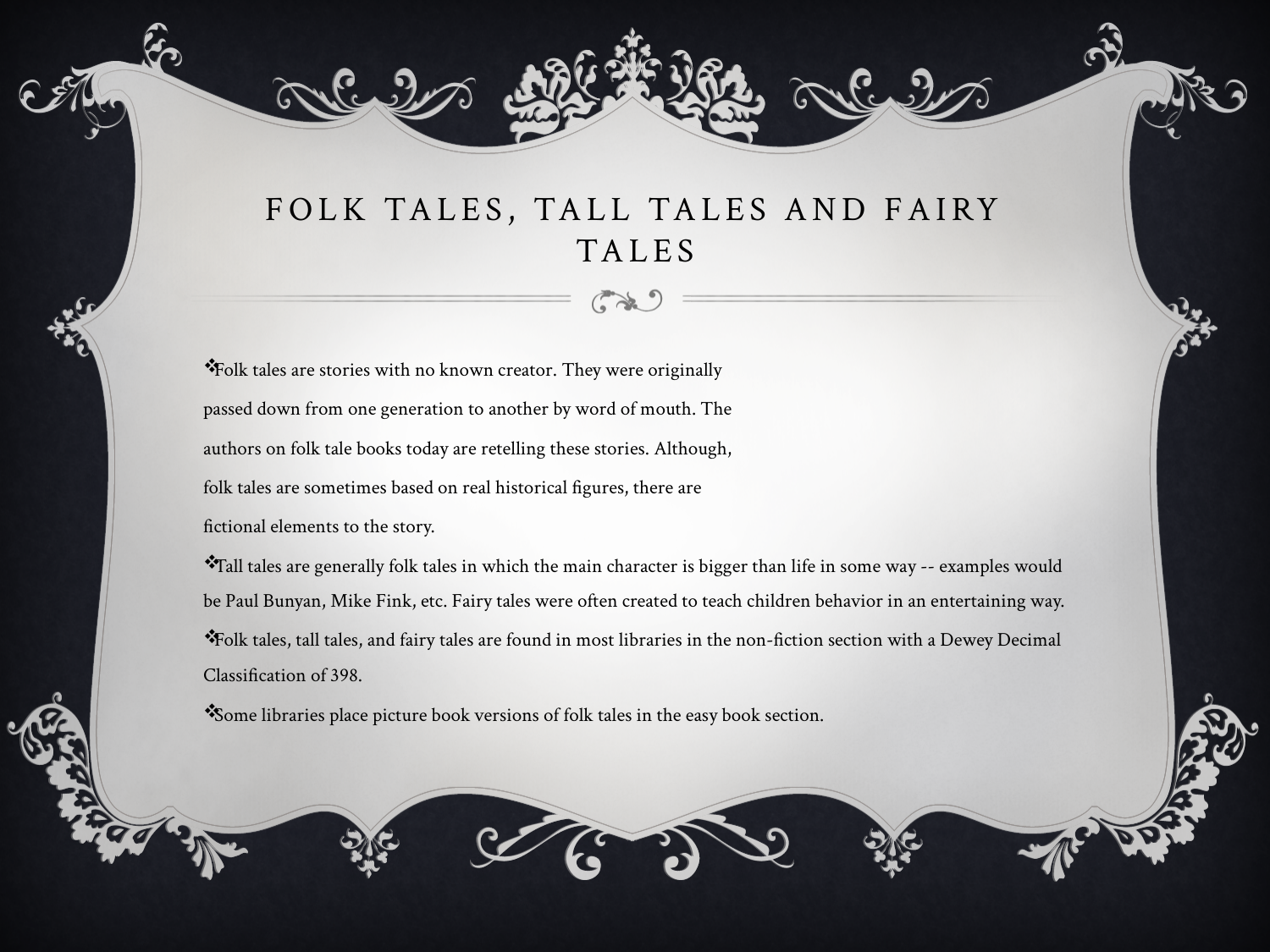

# Folk Tales, Tall Tales and Fairy Tales
Folk tales are stories with no known creator. They were originally
passed down from one generation to another by word of mouth. The
authors on folk tale books today are retelling these stories. Although,
folk tales are sometimes based on real historical figures, there are
fictional elements to the story.
Tall tales are generally folk tales in which the main character is bigger than life in some way -- examples would be Paul Bunyan, Mike Fink, etc. Fairy tales were often created to teach children behavior in an entertaining way.
Folk tales, tall tales, and fairy tales are found in most libraries in the non-fiction section with a Dewey Decimal Classification of 398.
Some libraries place picture book versions of folk tales in the easy book section.